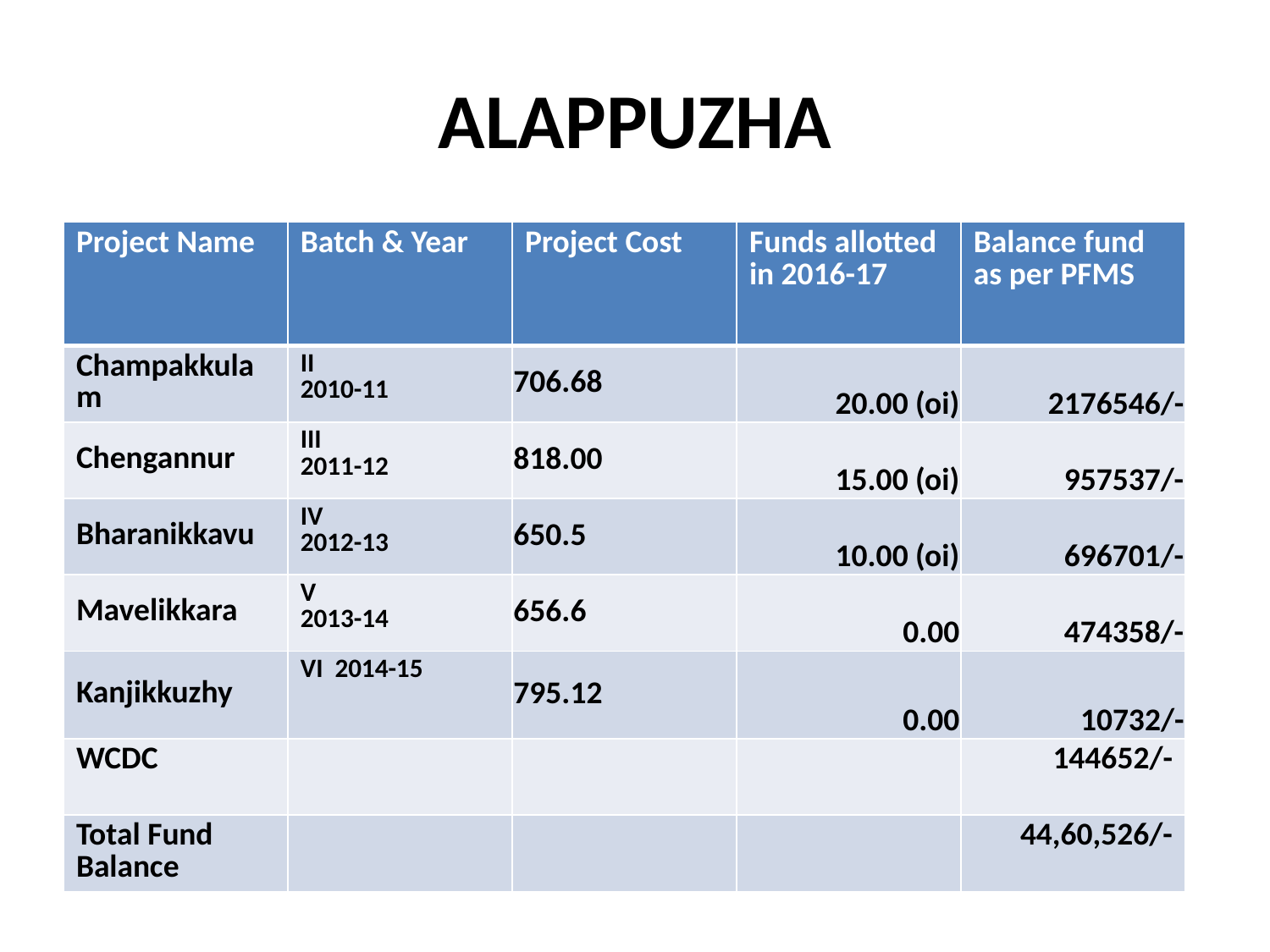

# ALAPPUZHA
| Project Name | Batch & Year | Project Cost | Funds allotted in 2016-17 | Balance fund as per PFMS |
| --- | --- | --- | --- | --- |
| Champakkulam | II 2010-11 | 706.68 | 20.00 (oi) | 2176546/- |
| Chengannur | III 2011-12 | 818.00 | 15.00 (oi) | 957537/- |
| Bharanikkavu | IV 2012-13 | 650.5 | 10.00 (oi) | 696701/- |
| Mavelikkara | V 2013-14 | 656.6 | 0.00 | 474358/- |
| Kanjikkuzhy | VI 2014-15 | 795.12 | 0.00 | 10732/- |
| WCDC |  |  |  | 144652/- |
| Total Fund Balance |  |  |  | 44,60,526/- |